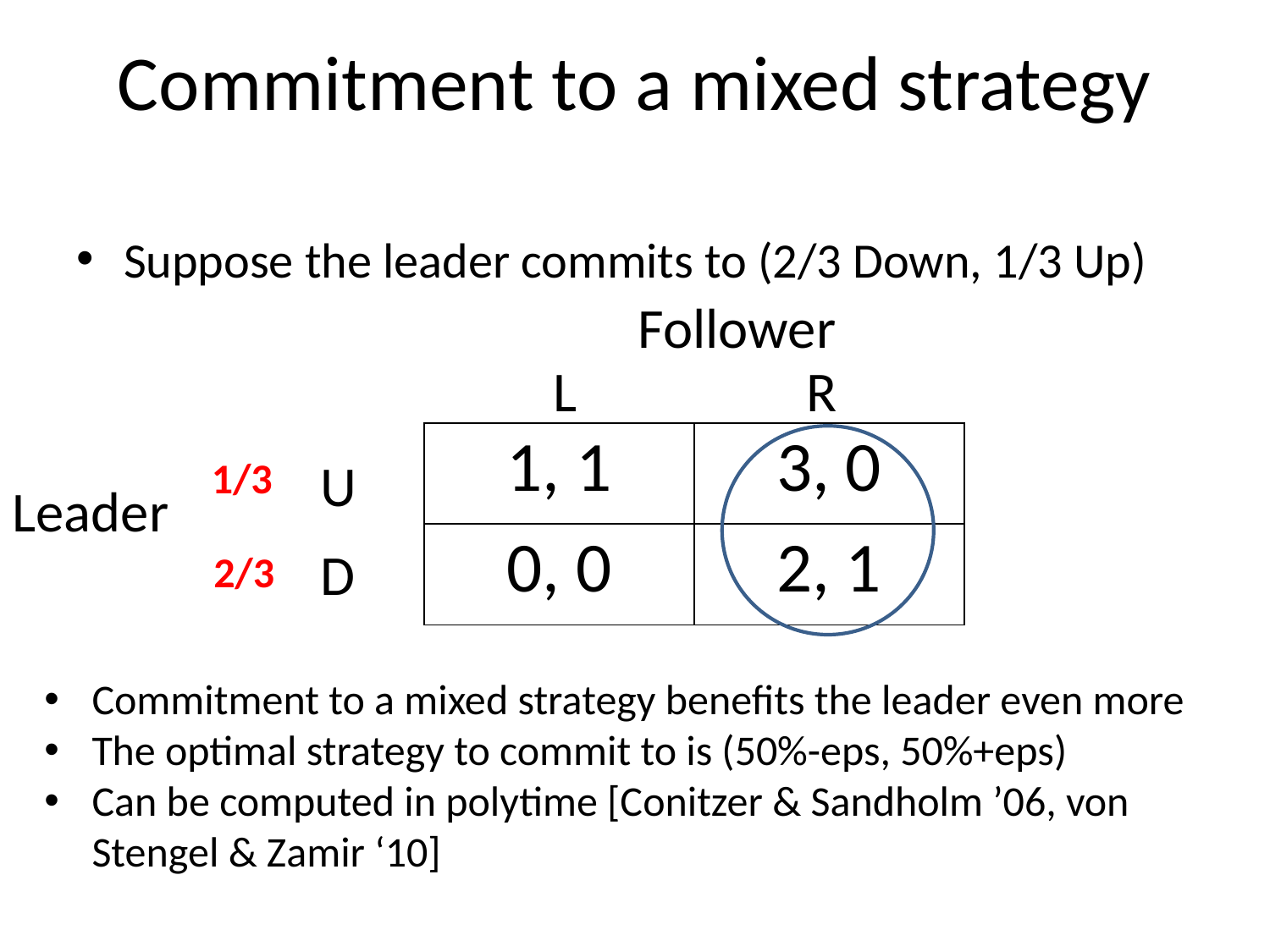

# Commitment to a mixed strategy
Suppose the leader commits to (2/3 Down, 1/3 Up)
Follower
L
R
| 1, 1 | 3, 0 |
| --- | --- |
| 0, 0 | 2, 1 |

U
1/3
Leader
D
2/3
Commitment to a mixed strategy benefits the leader even more
The optimal strategy to commit to is (50%-eps, 50%+eps)
Can be computed in polytime [Conitzer & Sandholm ’06, von Stengel & Zamir ‘10]